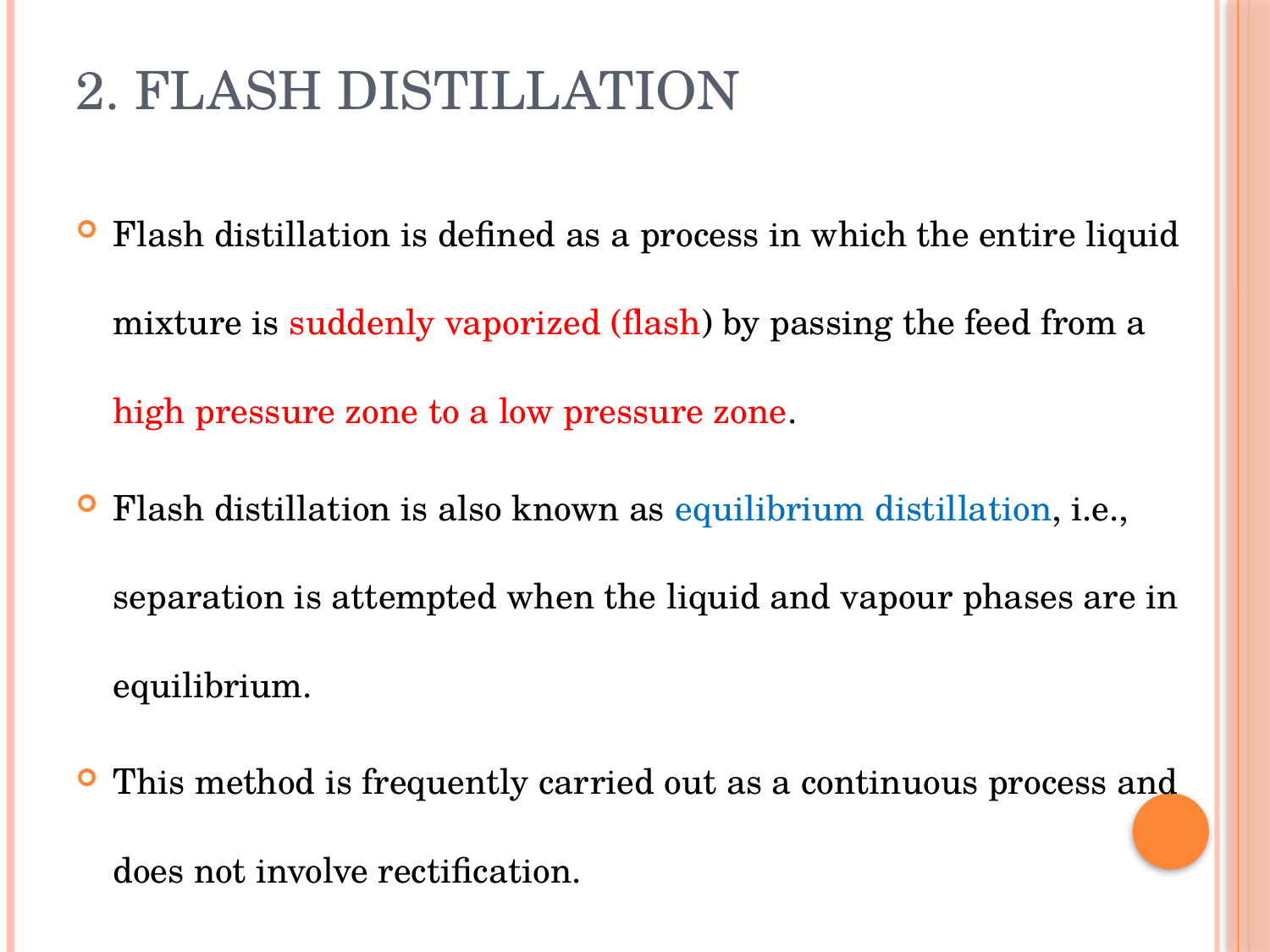

# 2. Flash Distillation
Flash distillation is defined as a process in which the entire liquid mixture is suddenly vaporized (flash) by passing the feed from a high pressure zone to a low pressure zone.
Flash distillation is also known as equilibrium distillation, i.e., separation is attempted when the liquid and vapour phases are in equilibrium.
This method is frequently carried out as a continuous process and does not involve rectification.